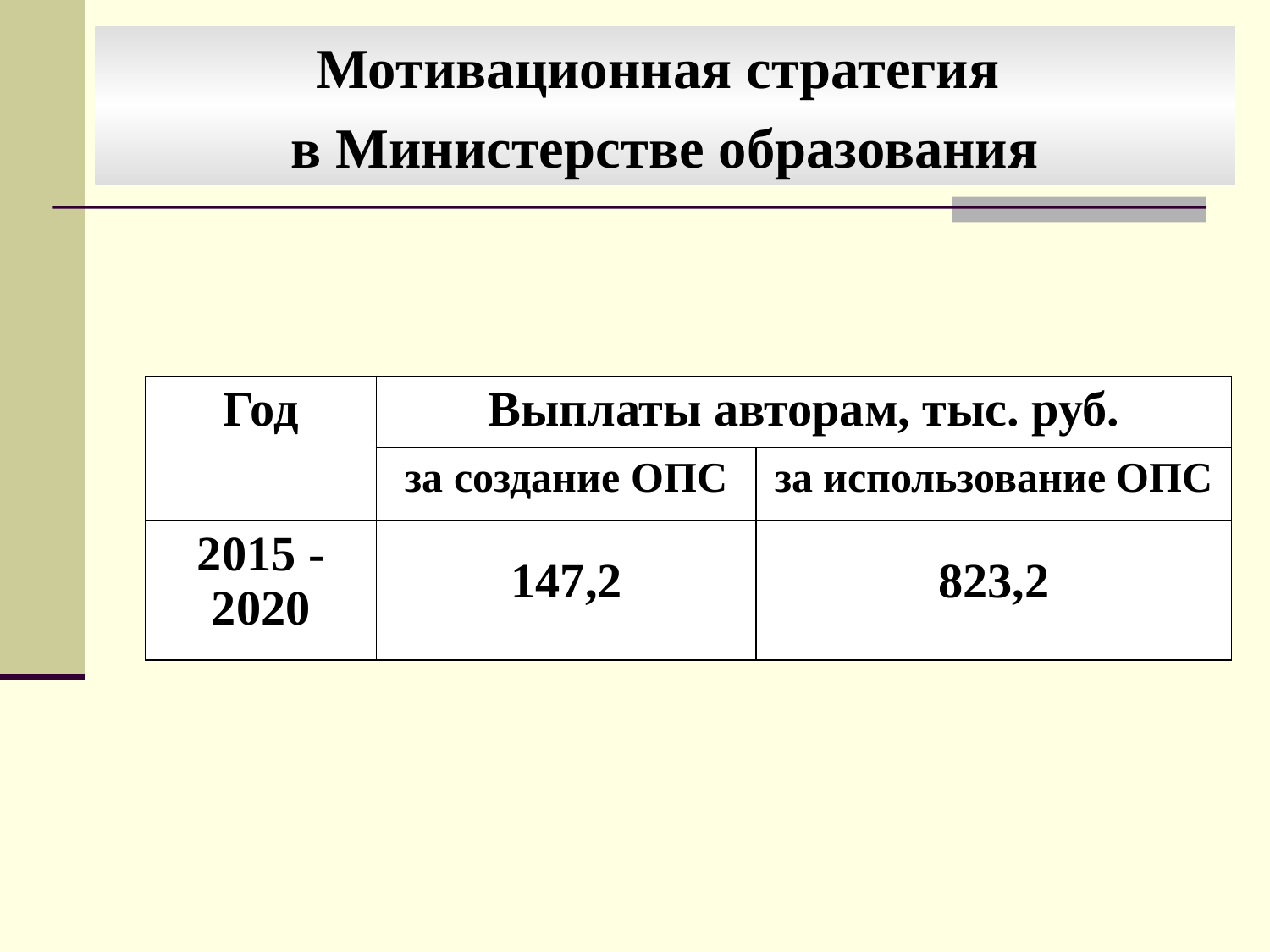

Мотивационная стратегия
в Министерстве образования

| Год | Выплаты авторам, тыс. руб. |  |
| --- | --- | --- |
|  | за создание ОПС | за использование ОПС |
| 2015 - 2020 | 147,2 | 823,2 |